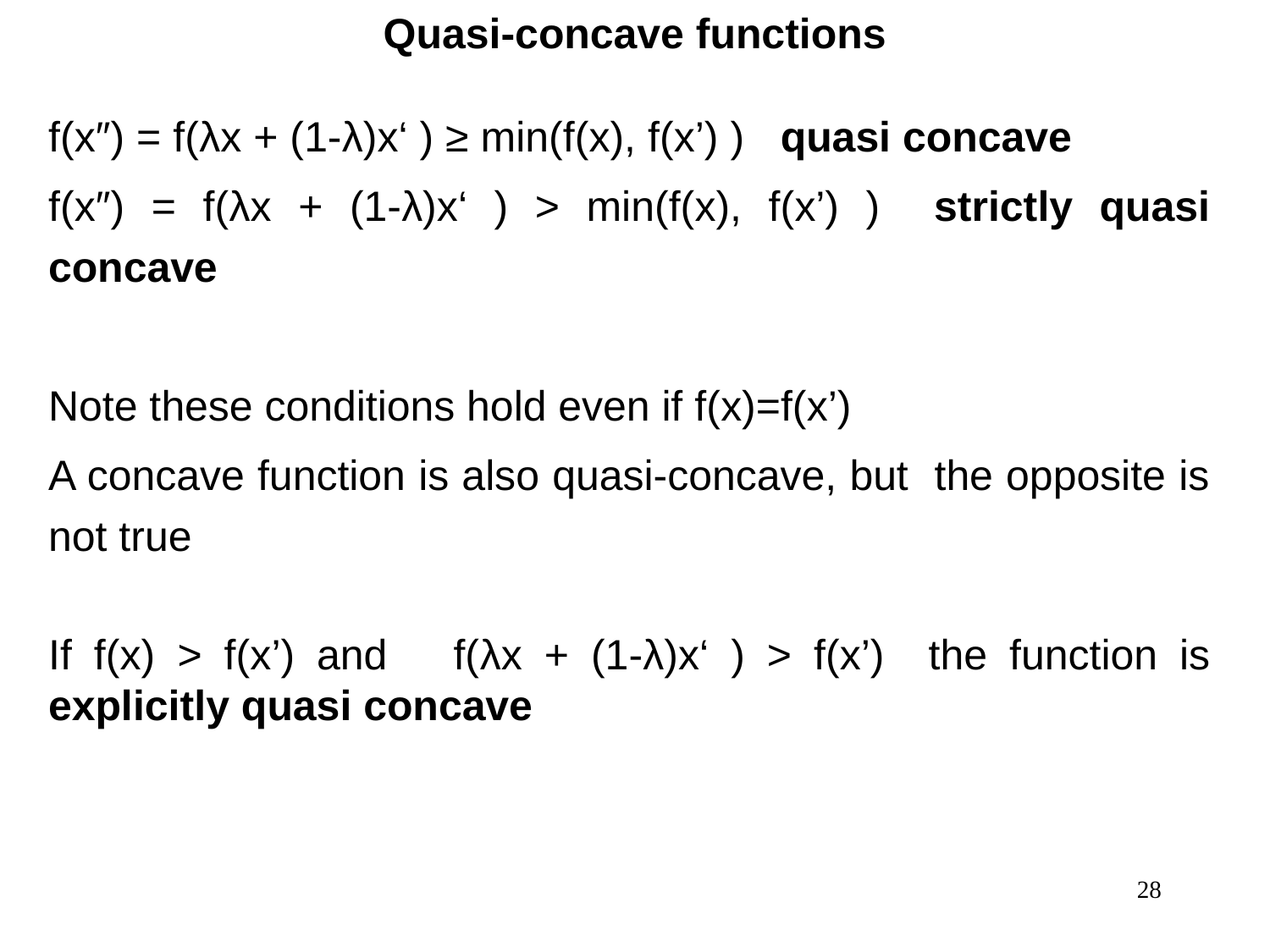

# Quasi-concave functions
f(x″) = f(λx + (1-λ)x‘ ) ≥ min(f(x), f(x’) )   quasi concave
f(x″) = f(λx + (1-λ)x‘ ) > min(f(x), f(x’) )  strictly quasi concave

Note these conditions hold even if f(x)=f(x’)
A concave function is also quasi-concave, but  the opposite is not true

If f(x) > f(x’) and   f(λx + (1-λ)x‘ ) > f(x’)  the function is explicitly quasi concave

28